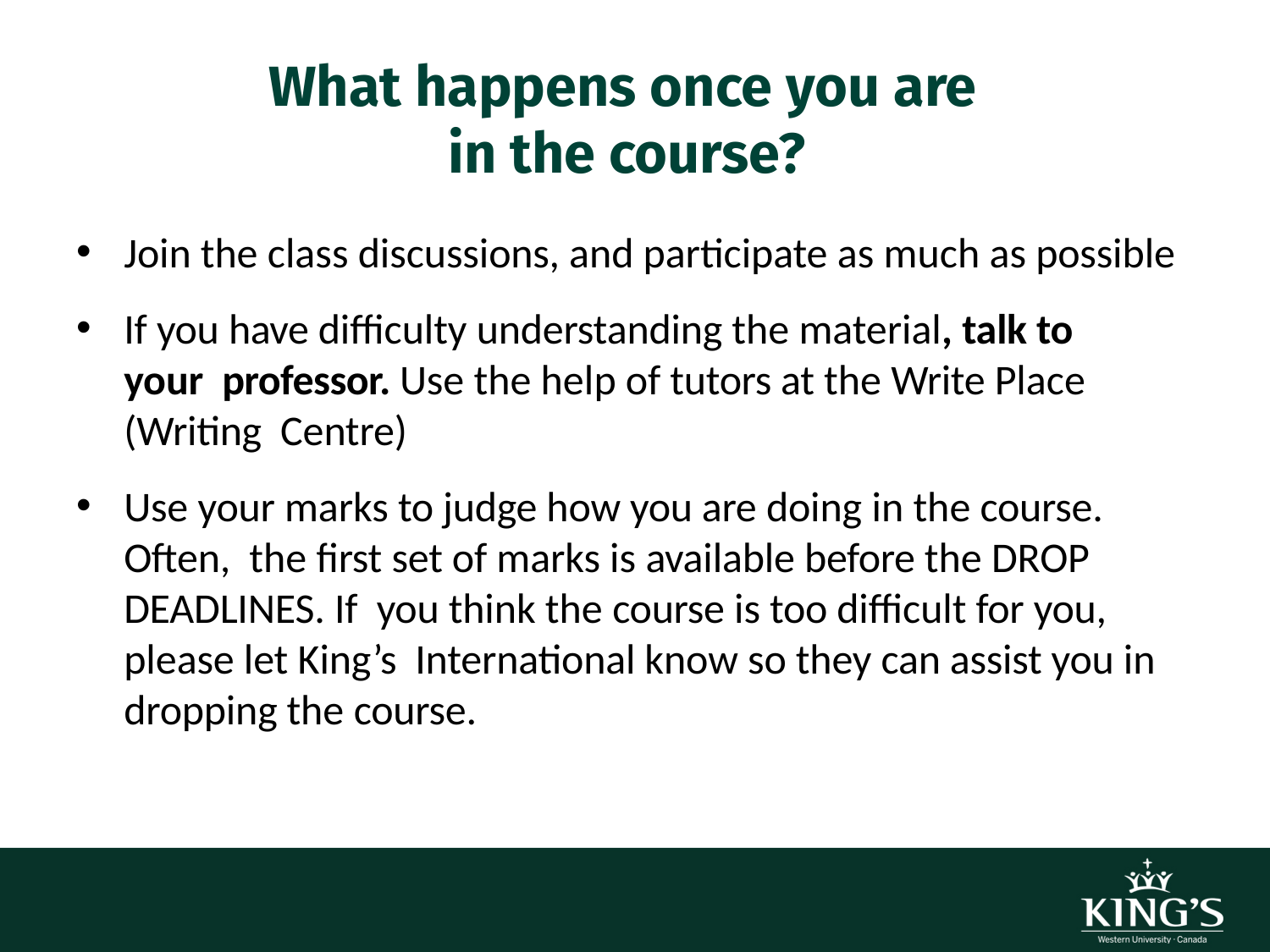

# What happens once you are  in the course?
Join the class discussions, and participate as much as possible
If you have difficulty understanding the material, talk to your  professor. Use the help of tutors at the Write Place (Writing  Centre)
Use your marks to judge how you are doing in the course. Often,  the first set of marks is available before the DROP DEADLINES. If  you think the course is too difficult for you, please let King’s  International know so they can assist you in dropping the course.